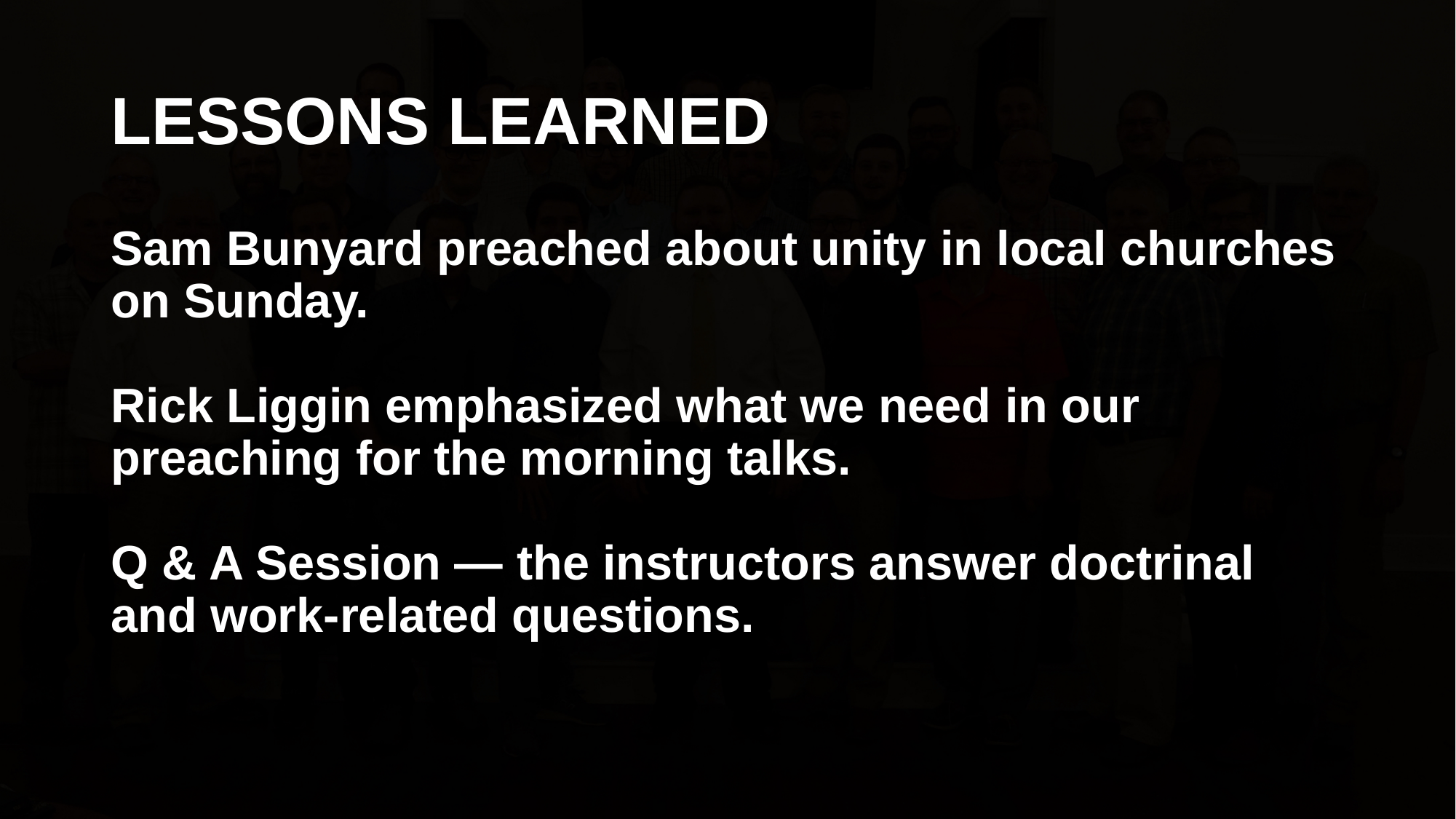

# LESSONS LEARNED
Sam Bunyard preached about unity in local churches on Sunday.

Rick Liggin emphasized what we need in our preaching for the morning talks.

Q & A Session — the instructors answer doctrinal and work-related questions.